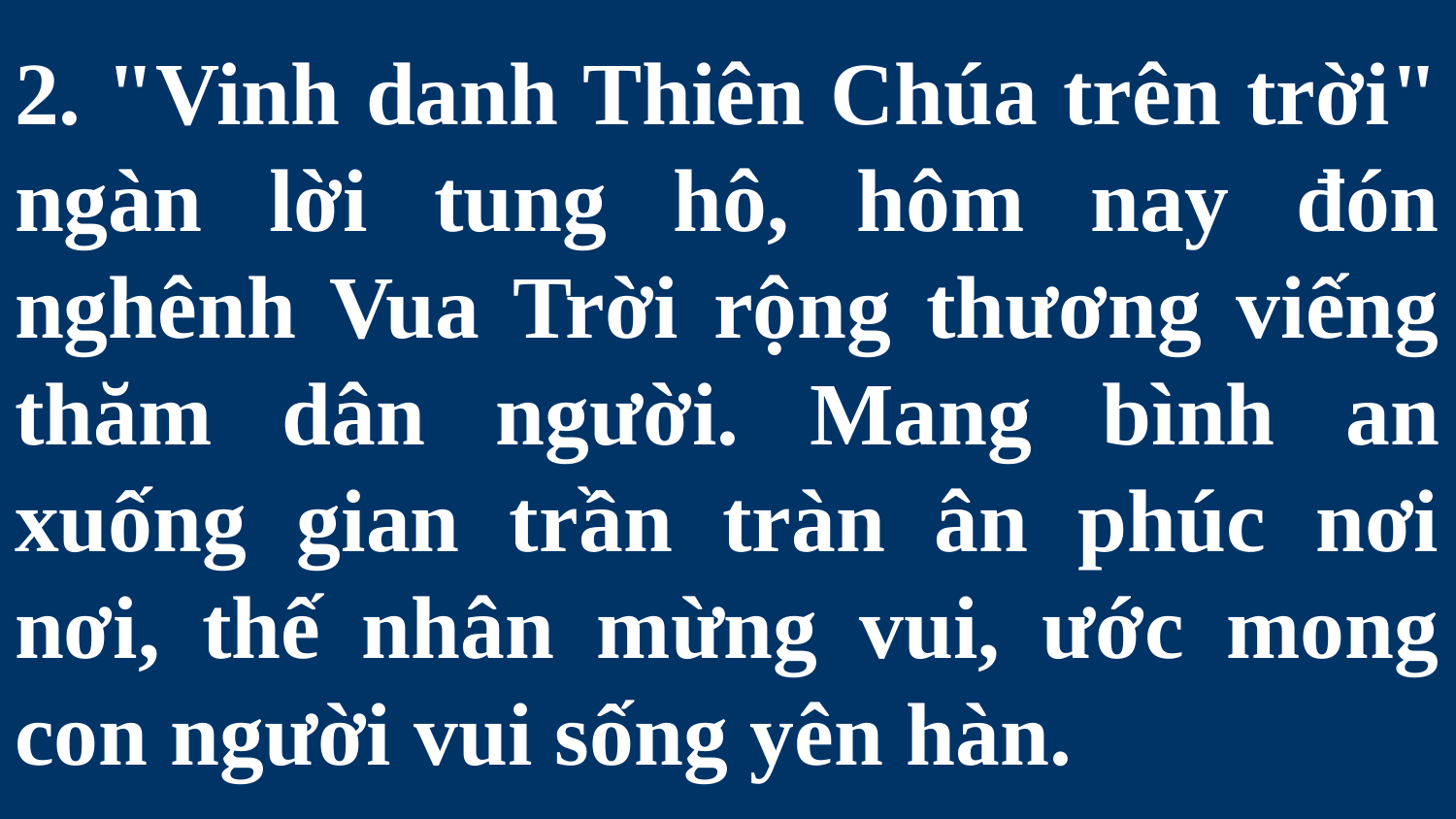

# 2. "Vinh danh Thiên Chúa trên trời" ngàn lời tung hô, hôm nay đón nghênh Vua Trời rộng thương viếng thăm dân người. Mang bình an xuống gian trần tràn ân phúc nơi nơi, thế nhân mừng vui, ước mong con người vui sống yên hàn.